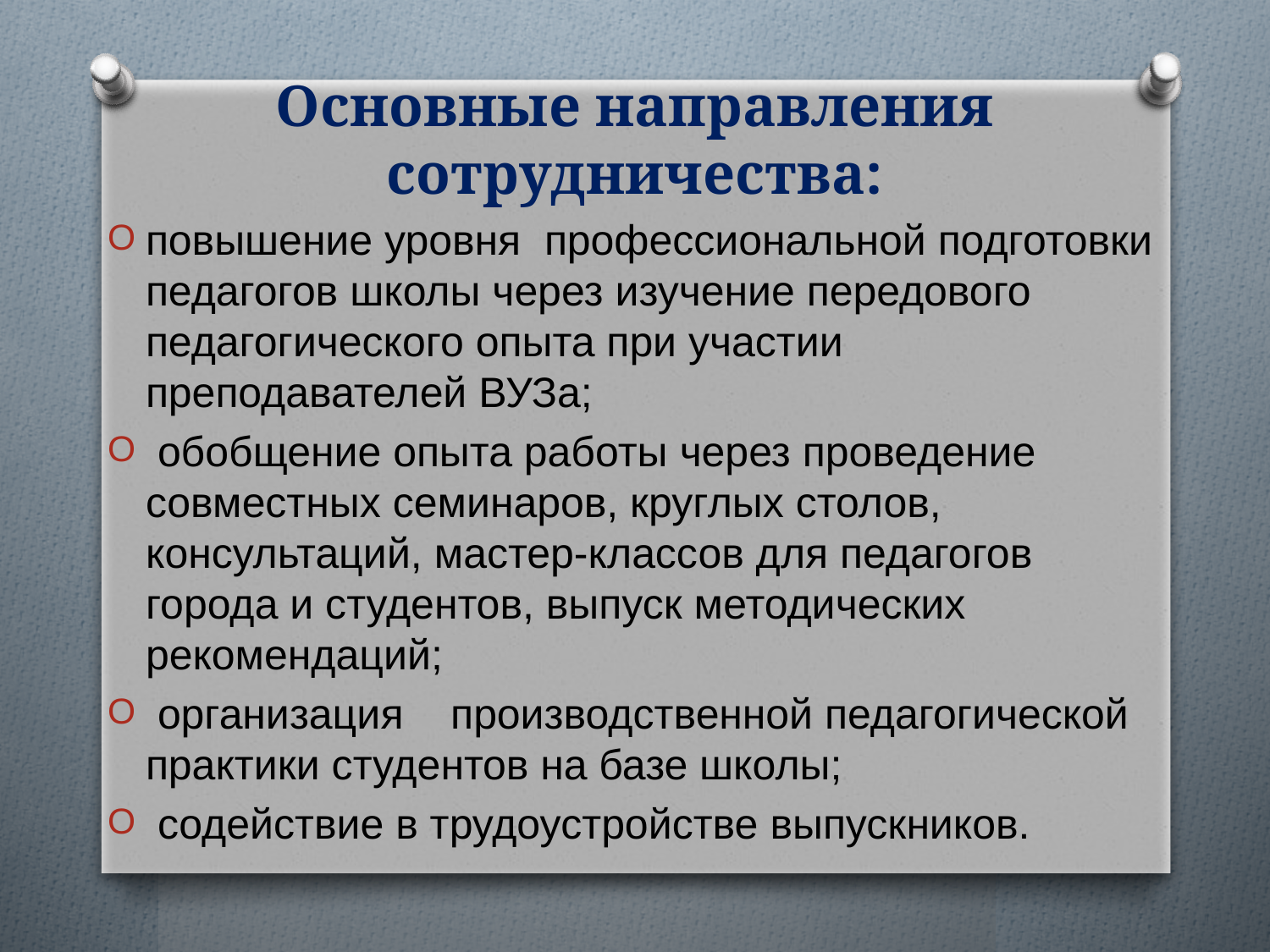

# Основные направления сотрудничества:
повышение уровня  профессиональной подготовки педагогов школы через изучение передового педагогического опыта при участии преподавателей ВУЗа;
 обобщение опыта работы через проведение совместных семинаров, круглых столов, консультаций, мастер-классов для педагогов города и студентов, выпуск методических  рекомендаций;
 организация    производственной педагогической практики студентов на базе школы;
 содействие в трудоустройстве выпускников.